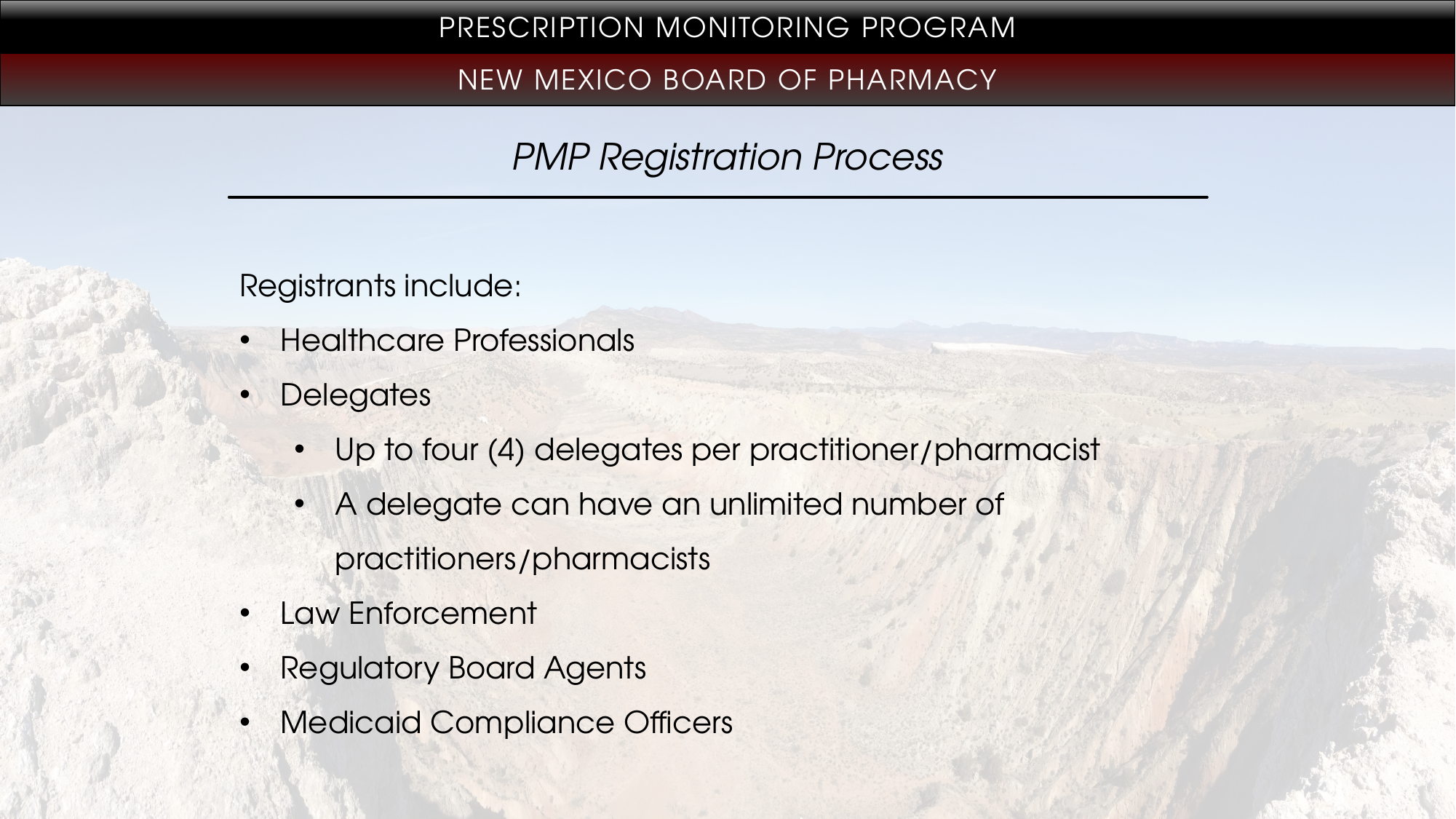

Prescription Monitoring Program
New Mexico Board of Pharmacy
# PMP Registration Process
Registrants include:
Healthcare Professionals
Delegates
Up to four (4) delegates per practitioner/pharmacist
A delegate can have an unlimited number of practitioners/pharmacists
Law Enforcement
Regulatory Board Agents
Medicaid Compliance Officers